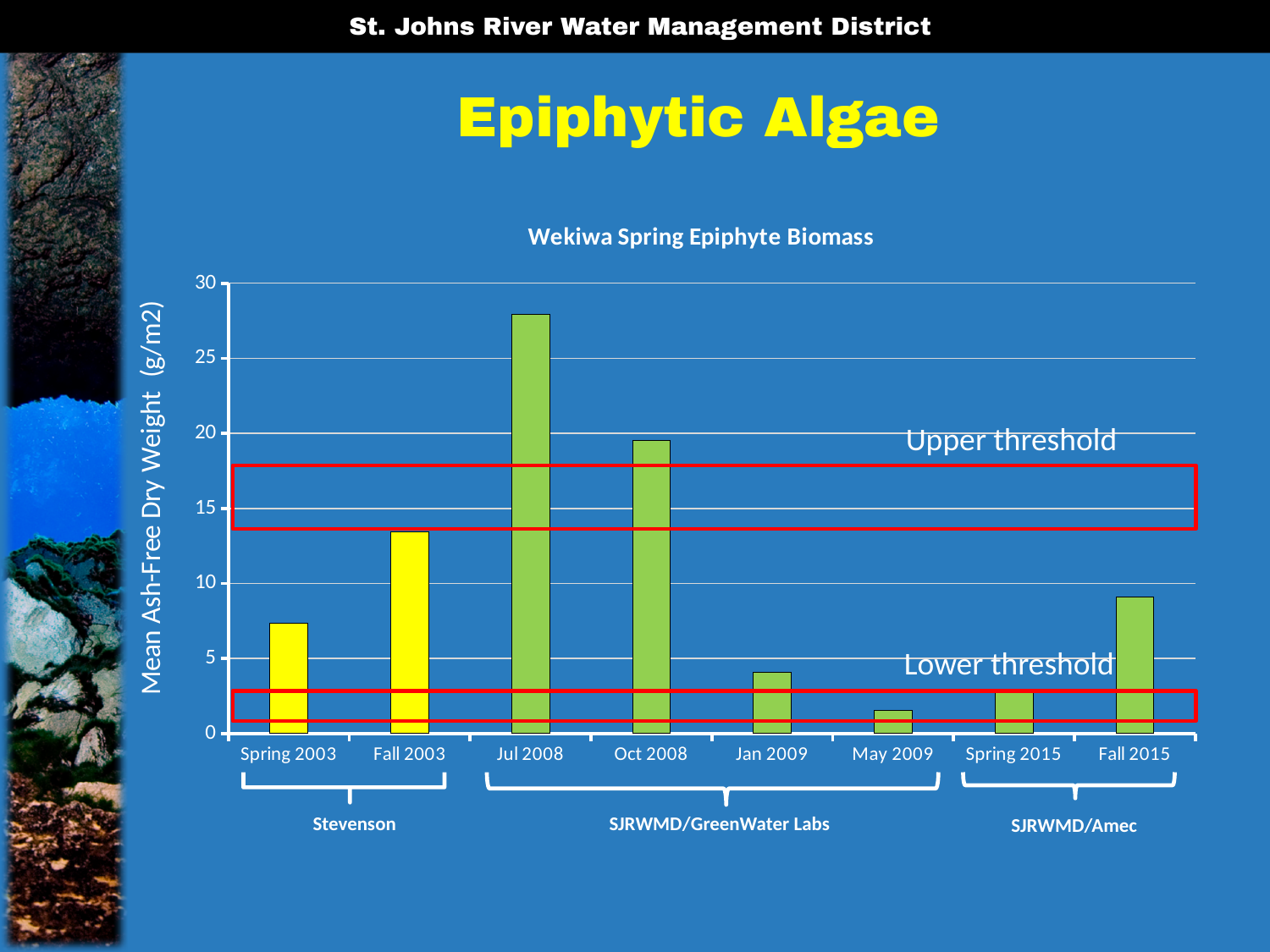

St. Johns River Water Management District

# Epiphytic Algae

### Chart: Wekiwa Spring Epiphyte Biomass

| Category | AFDW |
|---|---|
| Spring 2003 | 7.325 |
| Fall 2003 | 13.420000000000002 |
| Jul 2008 | 27.934001393186332 |
| Oct 2008 | 19.532423734524336 |
| Jan 2009 | 4.0837527484162575 |
| May 2009 | 1.528925860267509 |
| Spring 2015 | 2.706666666666667 |
| Fall 2015 | 9.11 |
Upper threshold

Lower threshold

Stevenson
SJRWMD/GreenWater Labs
SJRWMD/Amec